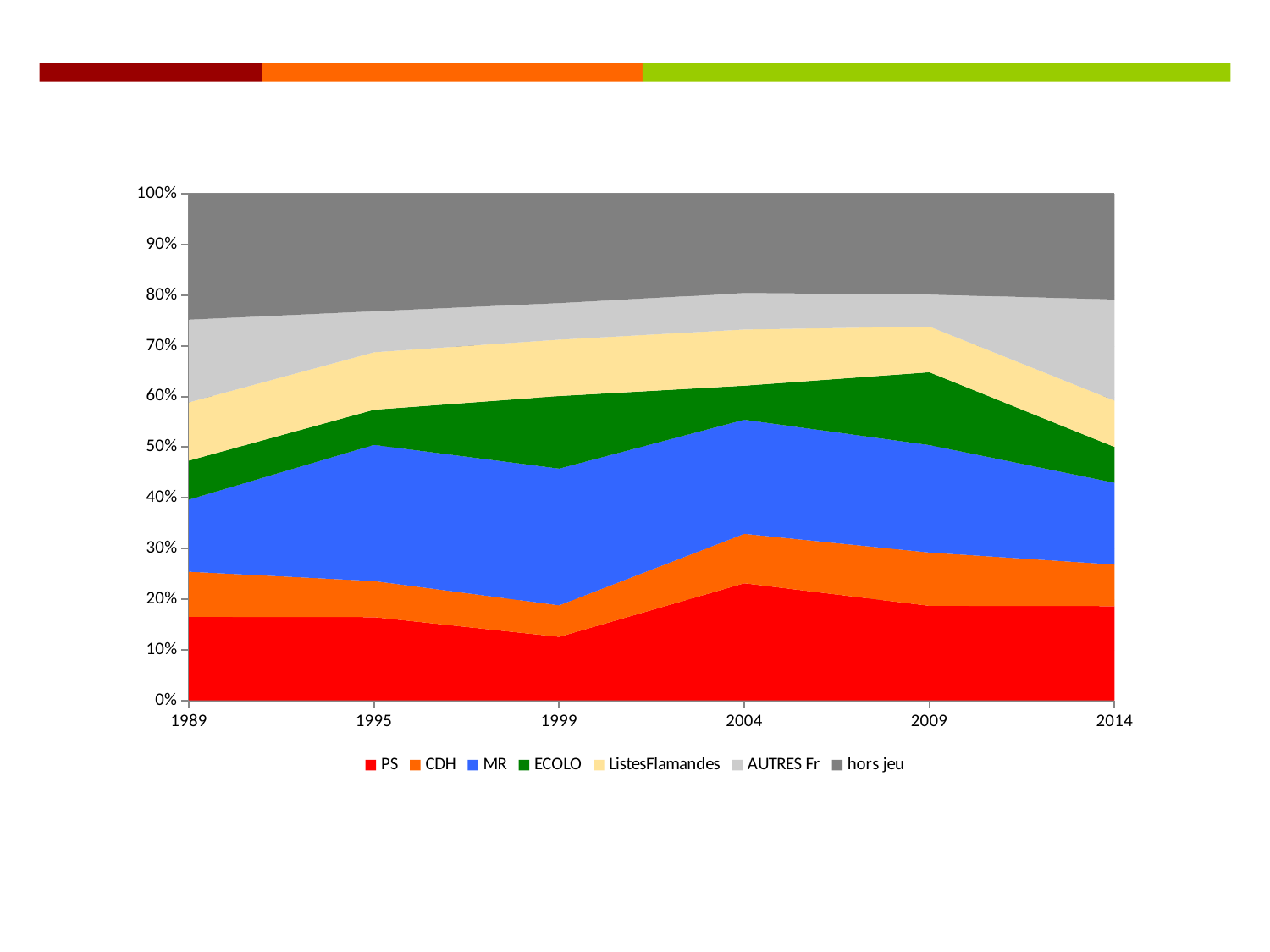

### Chart

| Category | PS | CDH | MR | ECOLO | ListesFlamandes | AUTRES Fr | hors jeu |
|---|---|---|---|---|---|---|---|
| 1989.0 | 0.165004708832878 | 0.0890372538155269 | 0.14239888017264 | 0.0769778384655895 | 0.11493326151434 | 0.163332172564573 | 0.248315884634452 |
| 1995.0 | 0.164441731764776 | 0.0711656624376156 | 0.268849298652385 | 0.0694239236016777 | 0.113386081720302 | 0.0810280725129048 | 0.231705229310338 |
| 1999.0 | 0.125554183117542 | 0.0621548992360912 | 0.269913830499004 | 0.14331377609164 | 0.111288792818228 | 0.0721614428244774 | 0.215613075413018 |
| 2004.0 | 0.231240982519825 | 0.0976245254191023 | 0.225320907083175 | 0.0671910837283004 | 0.11080821437054 | 0.0720441276042128 | 0.195770159274844 |
| 2009.0 | 0.186681118246047 | 0.105302256638477 | 0.212085046268831 | 0.143813511994753 | 0.0901507151270109 | 0.0634524080843016 | 0.19851494364058 |
| 2014.0 | 0.186125515565368 | 0.0821687118139344 | 0.161262001334908 | 0.070784343927025 | 0.091353904605432 | 0.199712481388304 | 0.208593041365029 |